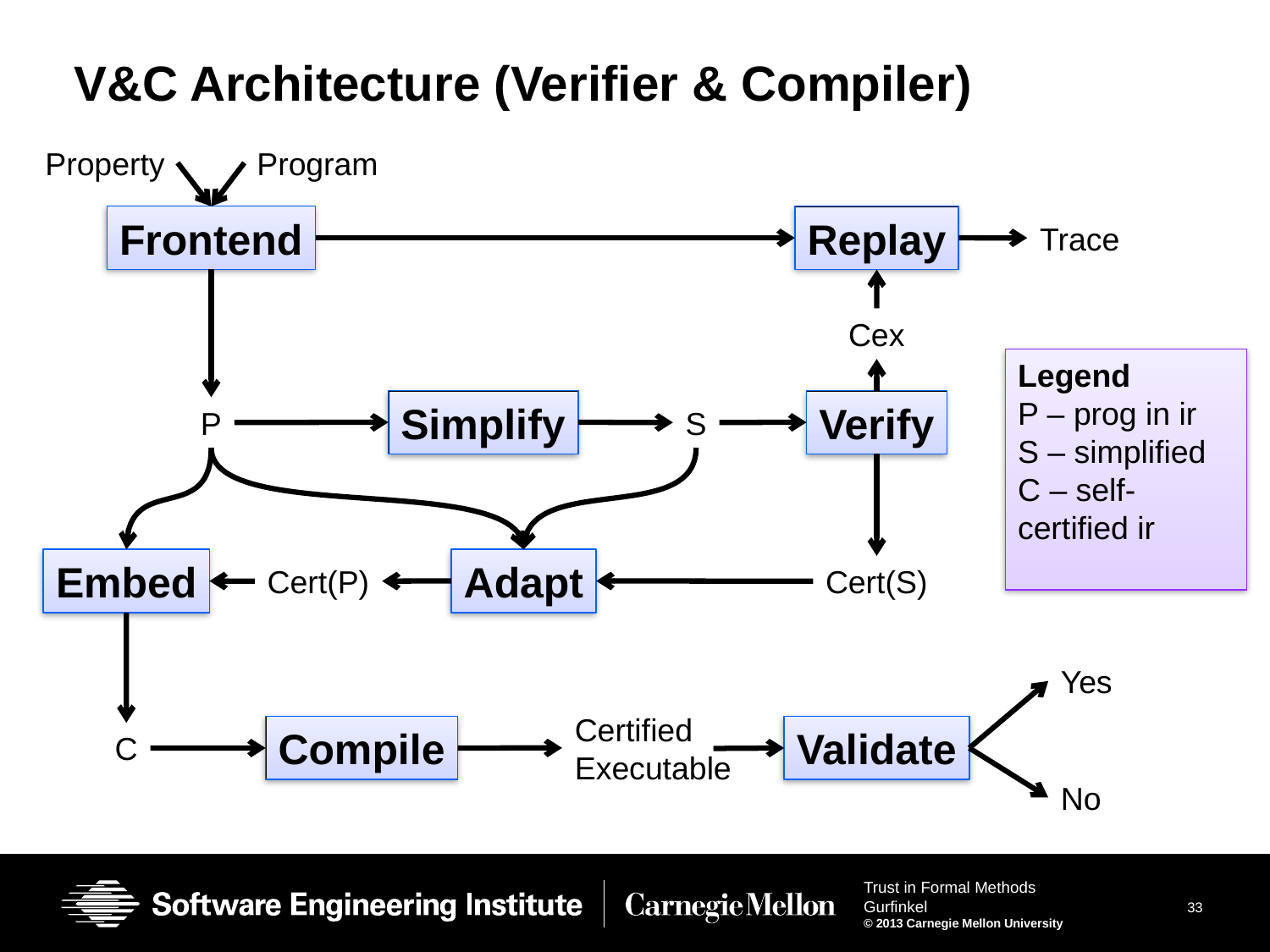

# V&C Architecture (Verifier & Compiler)
Property
Program
Frontend
Replay
Trace
Cex
Legend
P – prog in ir
S – simplified
C – self-certified ir

Simplify
Verify
P
S
Embed
Adapt
Cert(P)
Cert(S)
Yes
Certified
Executable
Compile
Validate
C
No